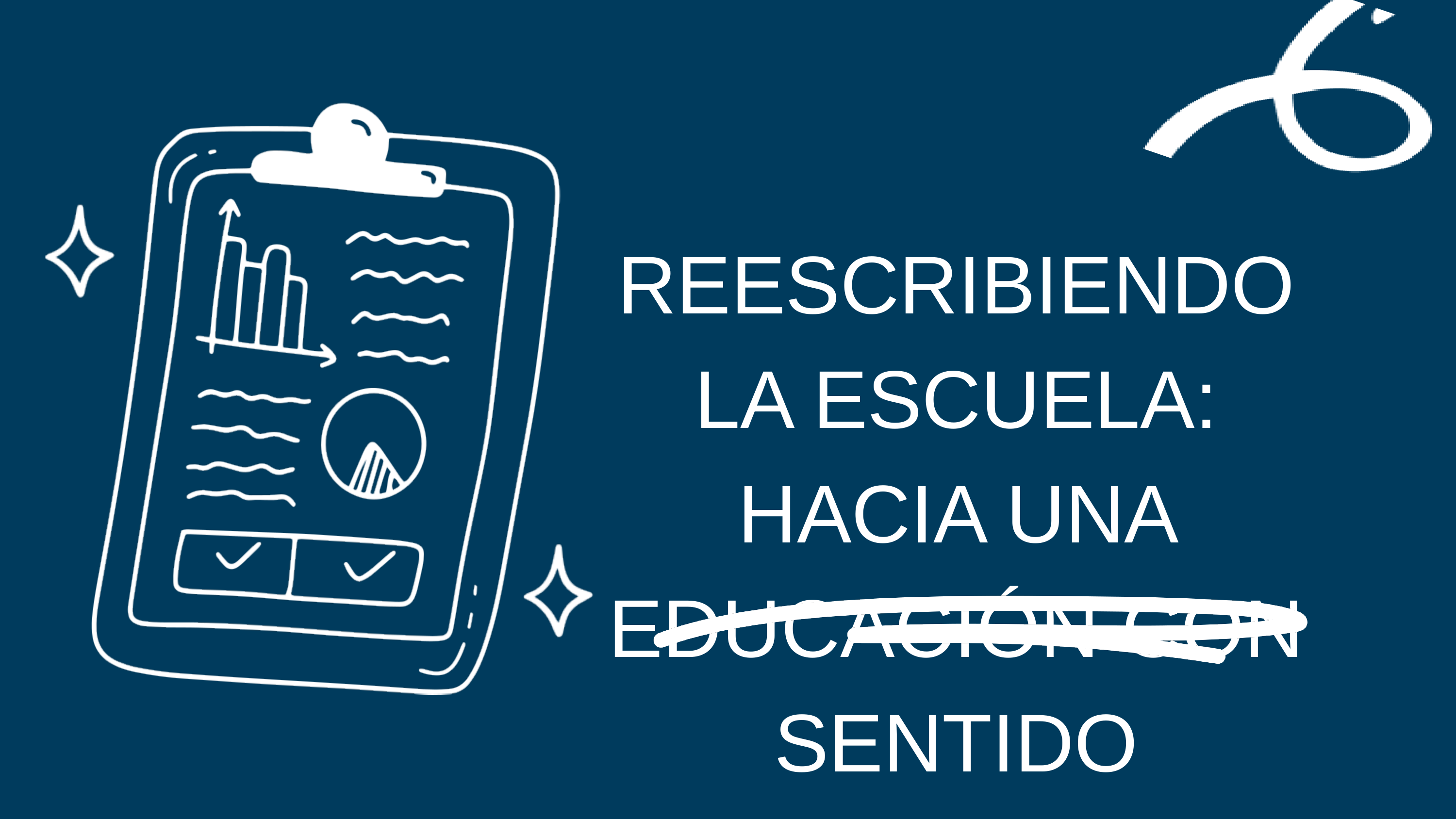

REESCRIBIENDO LA ESCUELA: HACIA UNA EDUCACIÓN CON SENTIDO